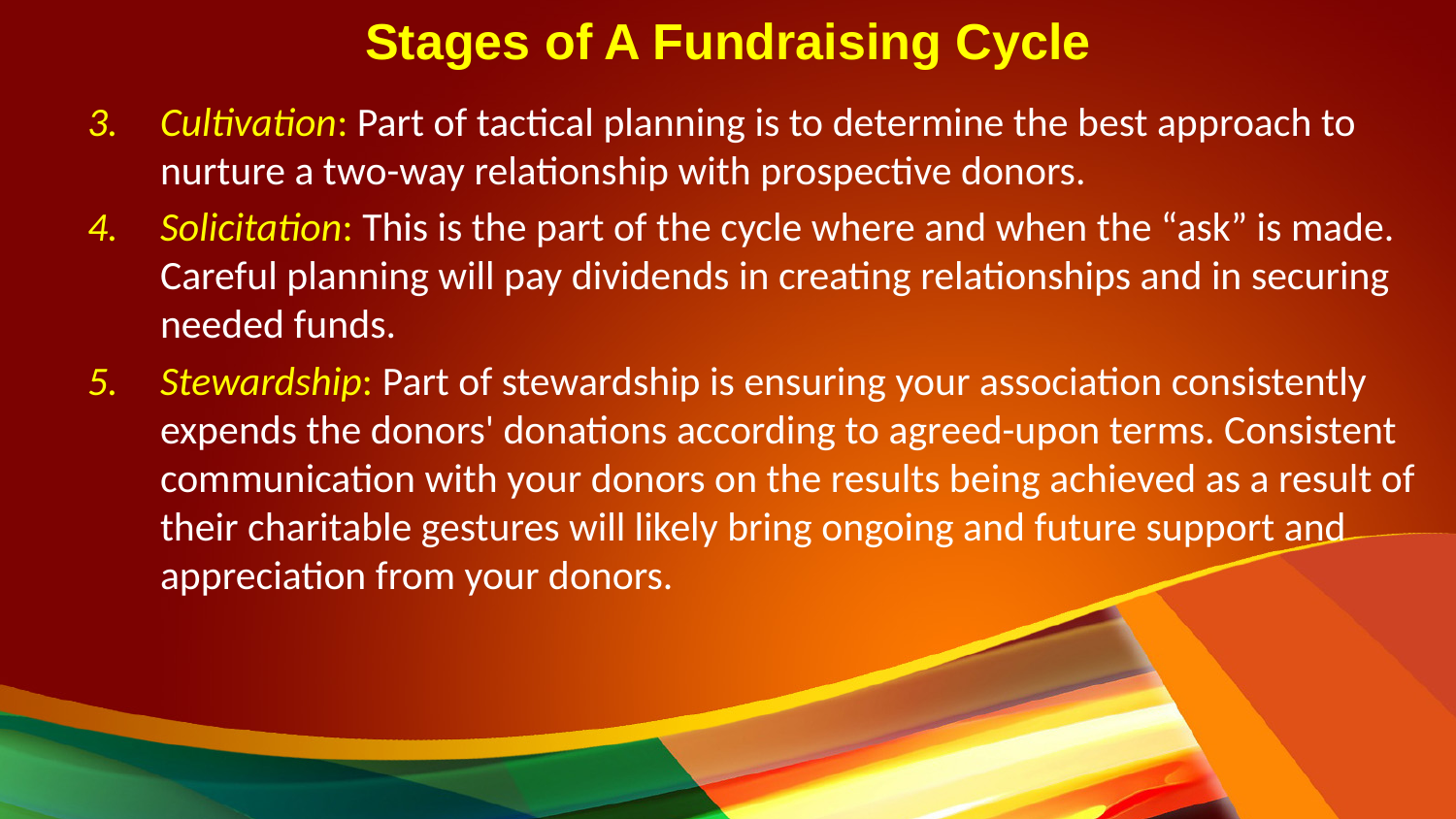

Stages of A Fundraising Cycle
Cultivation: Part of tactical planning is to determine the best approach to nurture a two-way relationship with prospective donors.
Solicitation: This is the part of the cycle where and when the “ask” is made. Careful planning will pay dividends in creating relationships and in securing needed funds.
Stewardship: Part of stewardship is ensuring your association consistently expends the donors' donations according to agreed-upon terms. Consistent communication with your donors on the results being achieved as a result of their charitable gestures will likely bring ongoing and future support and appreciation from your donors.